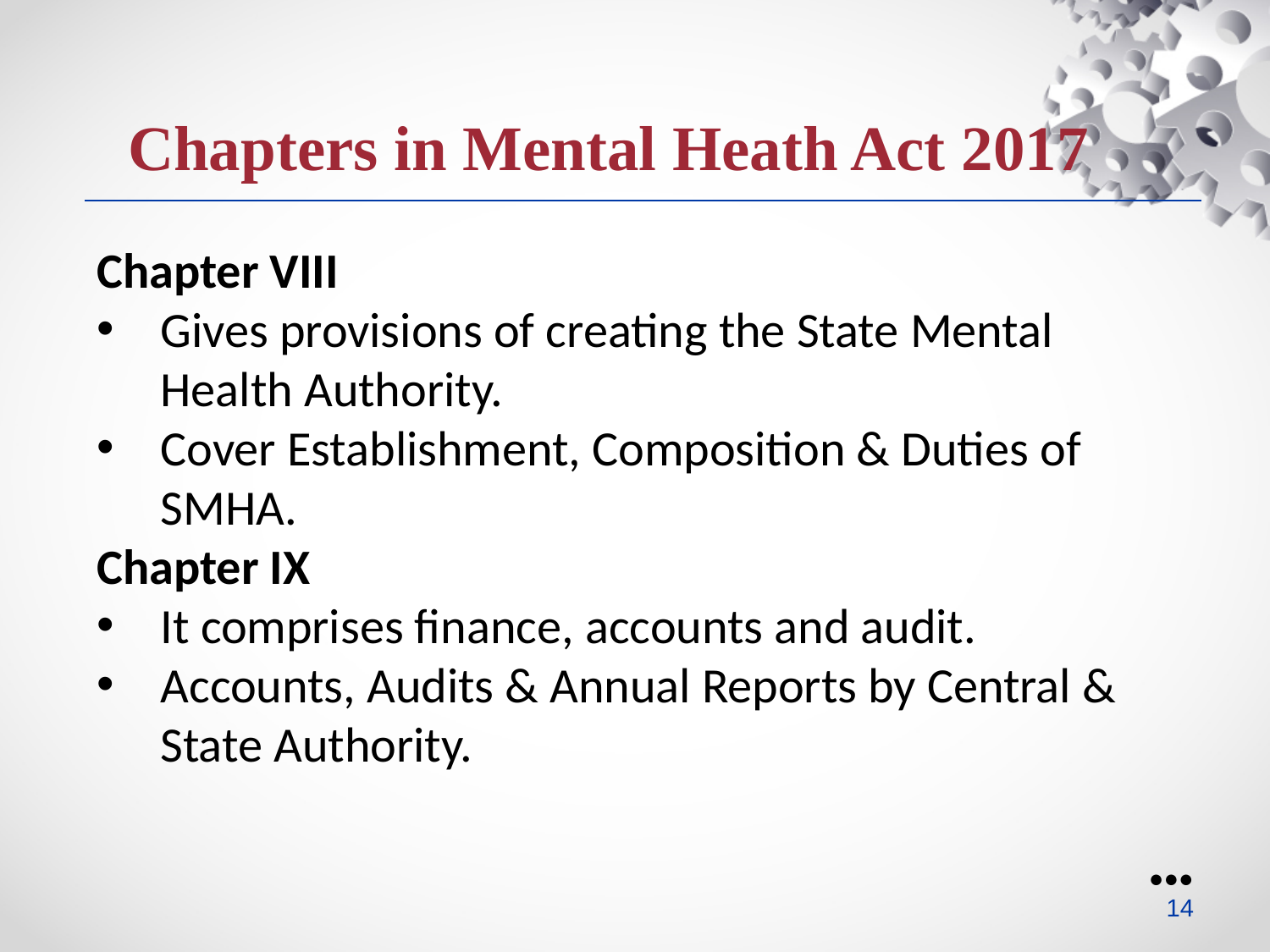

Chapters in Mental Heath Act 2017
Chapter VIII
Gives provisions of creating the State Mental Health Authority.
Cover Establishment, Composition & Duties of SMHA.
Chapter IX
It comprises finance, accounts and audit.
Accounts, Audits & Annual Reports by Central & State Authority.
●●●
14